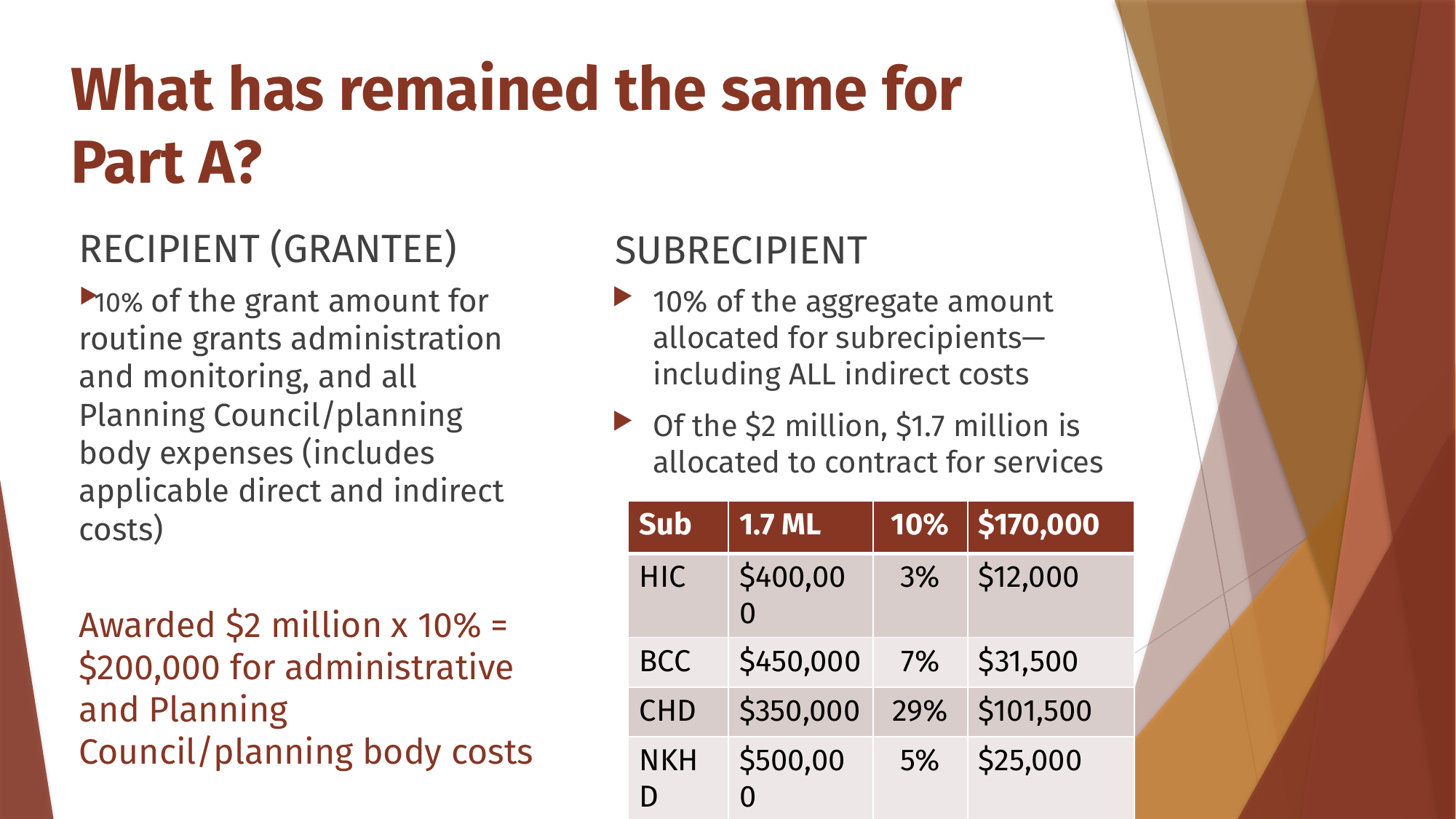

# What has remained the same for Part A?
RECIPIENT (GRANTEE)
SUBRECIPIENT
10% of the grant amount for routine grants administration and monitoring, and all Planning Council/planning body expenses (includes applicable direct and indirect costs)

Awarded $2 million x 10% = $200,000 for administrative and Planning Council/planning body costs
10% of the aggregate amount allocated for subrecipients—including ALL indirect costs
Of the $2 million, $1.7 million is allocated to contract for services

| Sub | 1.7 ML | 10% | $170,000 |
| --- | --- | --- | --- |
| HIC | $400,000 | 3% | $12,000 |
| BCC | $450,000 | 7% | $31,500 |
| CHD | $350,000 | 29% | $101,500 |
| NKHD | $500,000 | 5% | $25,000 |
5